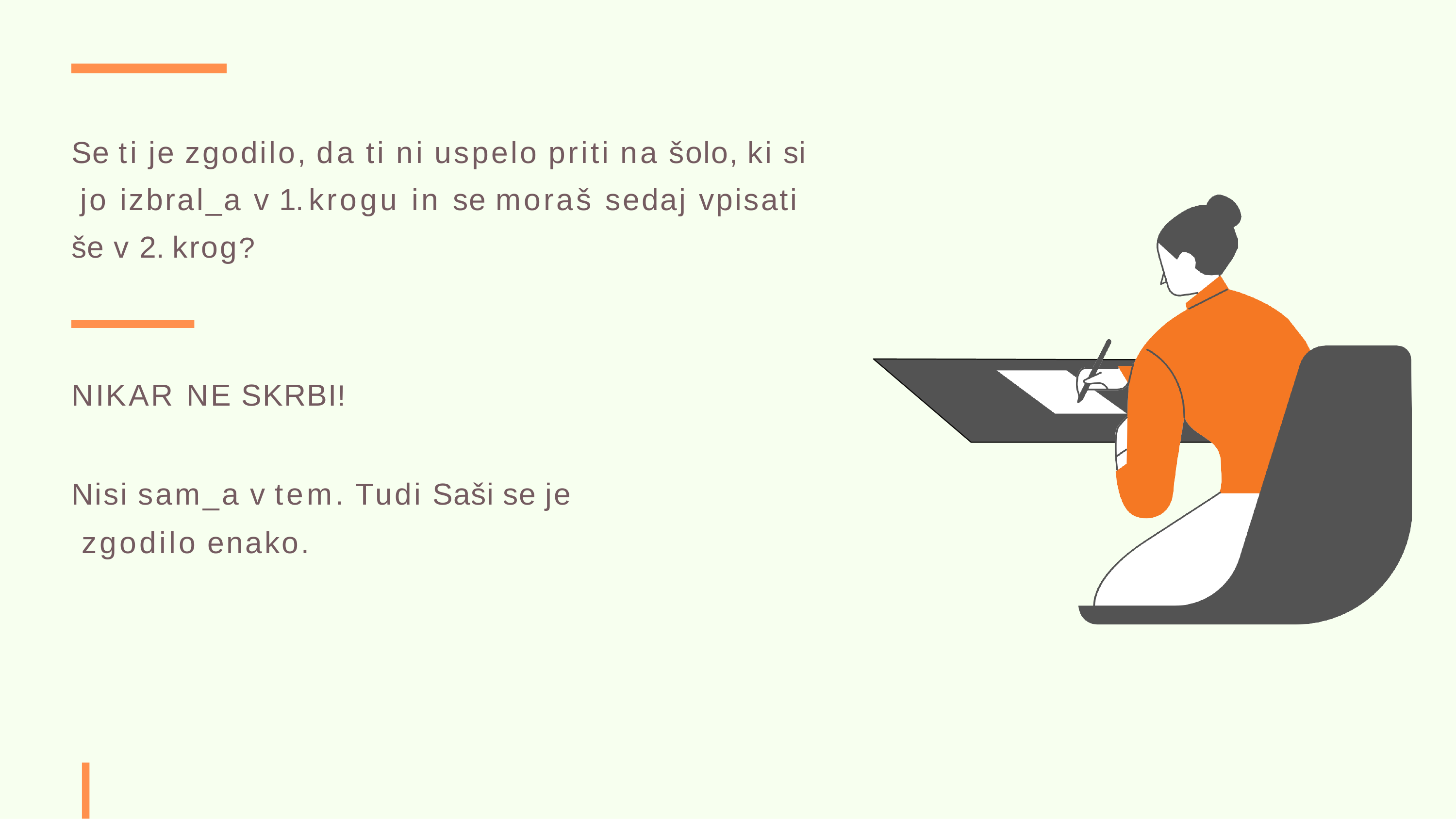

# Se ti je zgodilo, da ti ni uspelo priti na šolo, ki si  jo izbral_a v 1. krogu in se moraš sedaj vpisati  še v 2. krog?

NIKAR NE SKRBI!

Nisi sam_a v tem. Tudi Saši se je  zgodilo enako.